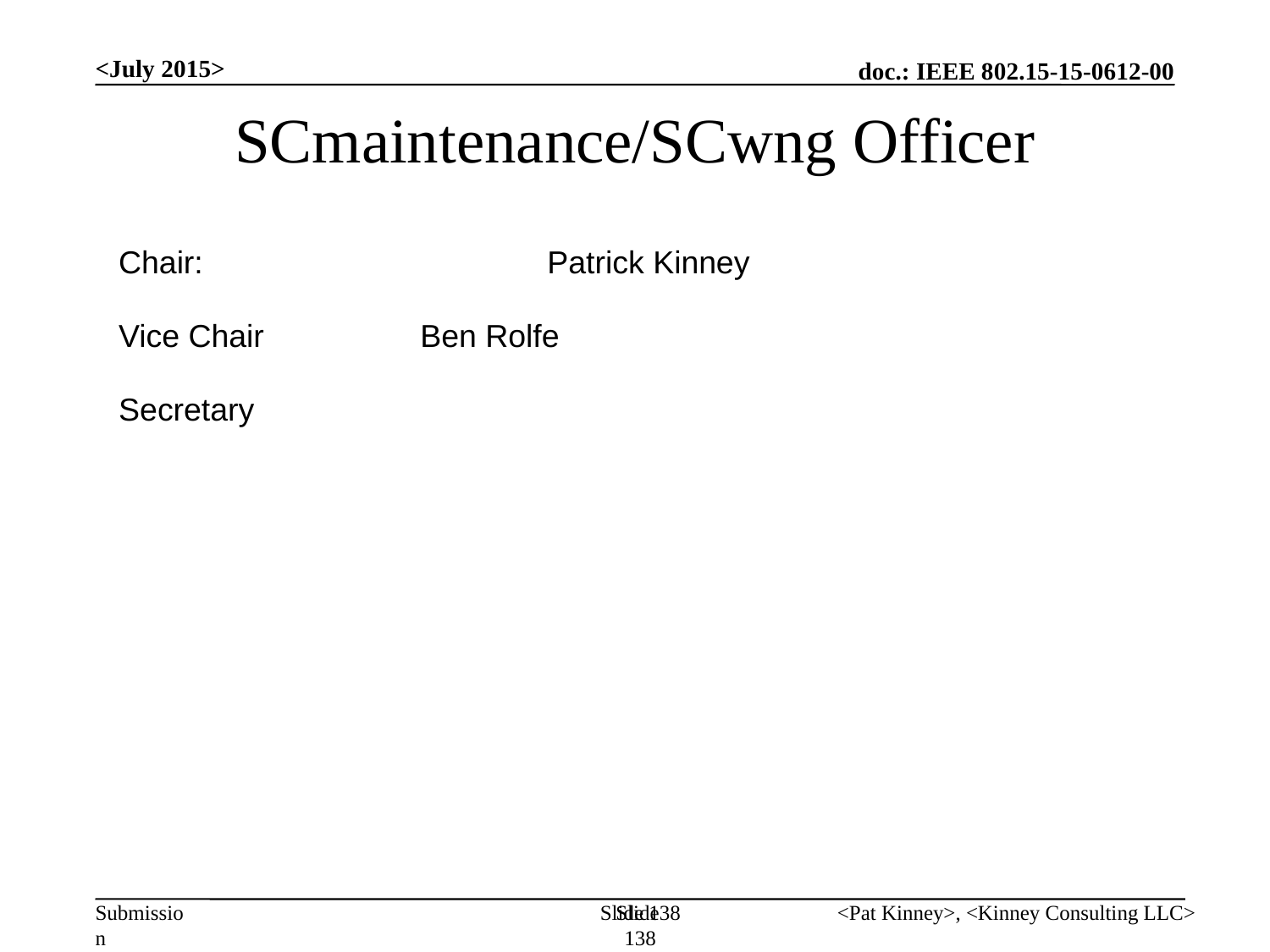

SCmaintenance/SCwng Officer
<July 2015>
Chair:			Patrick Kinney

Vice Chair		Ben Rolfe

Secretary
Slide 138
Slide 138
<Pat Kinney>, <Kinney Consulting LLC>